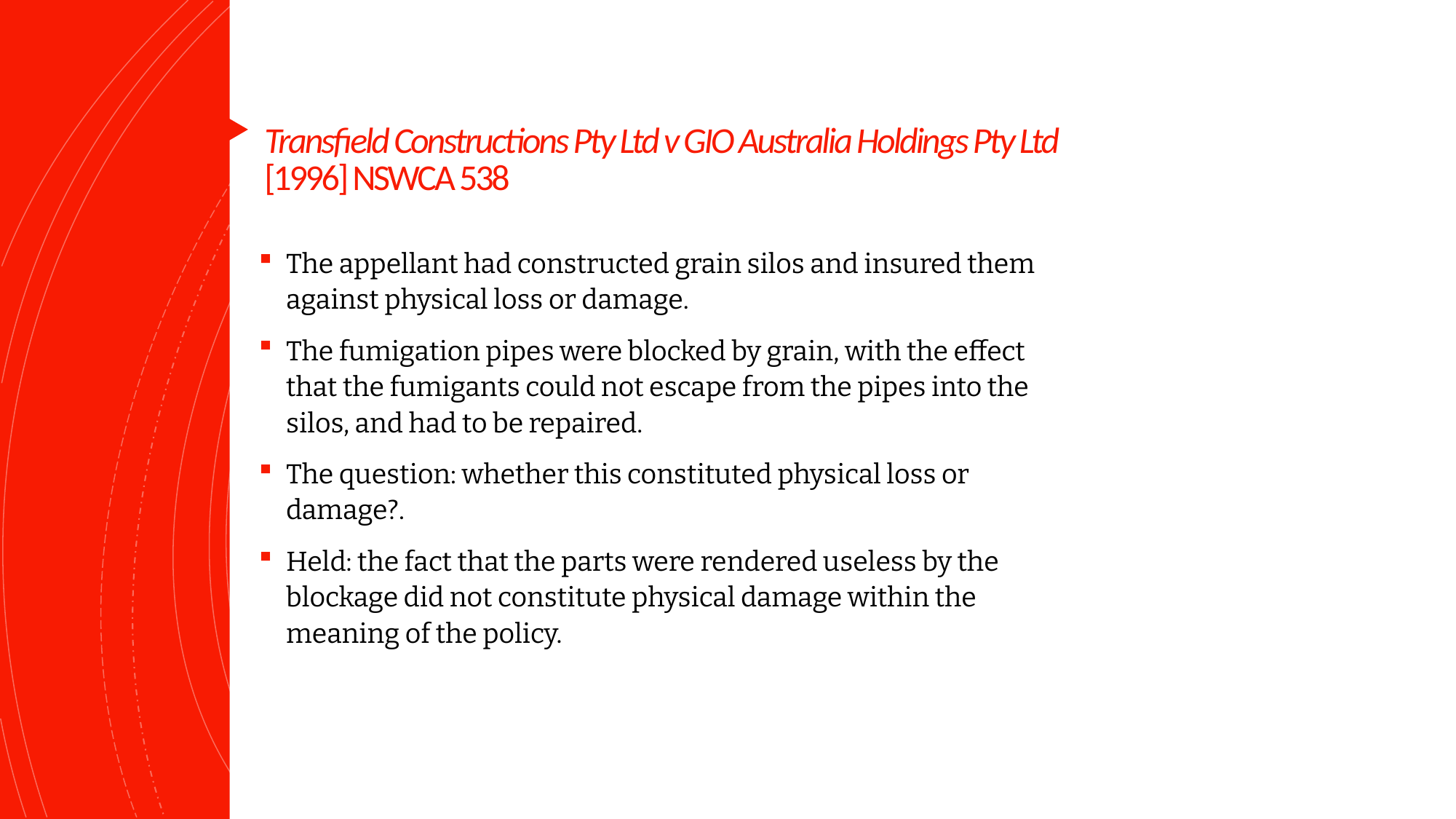

# Transfield Constructions Pty Ltd v GIO Australia Holdings Pty Ltd [1996] NSWCA 538

The appellant had constructed grain silos and insured them against physical loss or damage.
The fumigation pipes were blocked by grain, with the effect that the fumigants could not escape from the pipes into the silos, and had to be repaired.
The question: whether this constituted physical loss or damage?.
Held: the fact that the parts were rendered useless by the blockage did not constitute physical damage within the meaning of the policy.